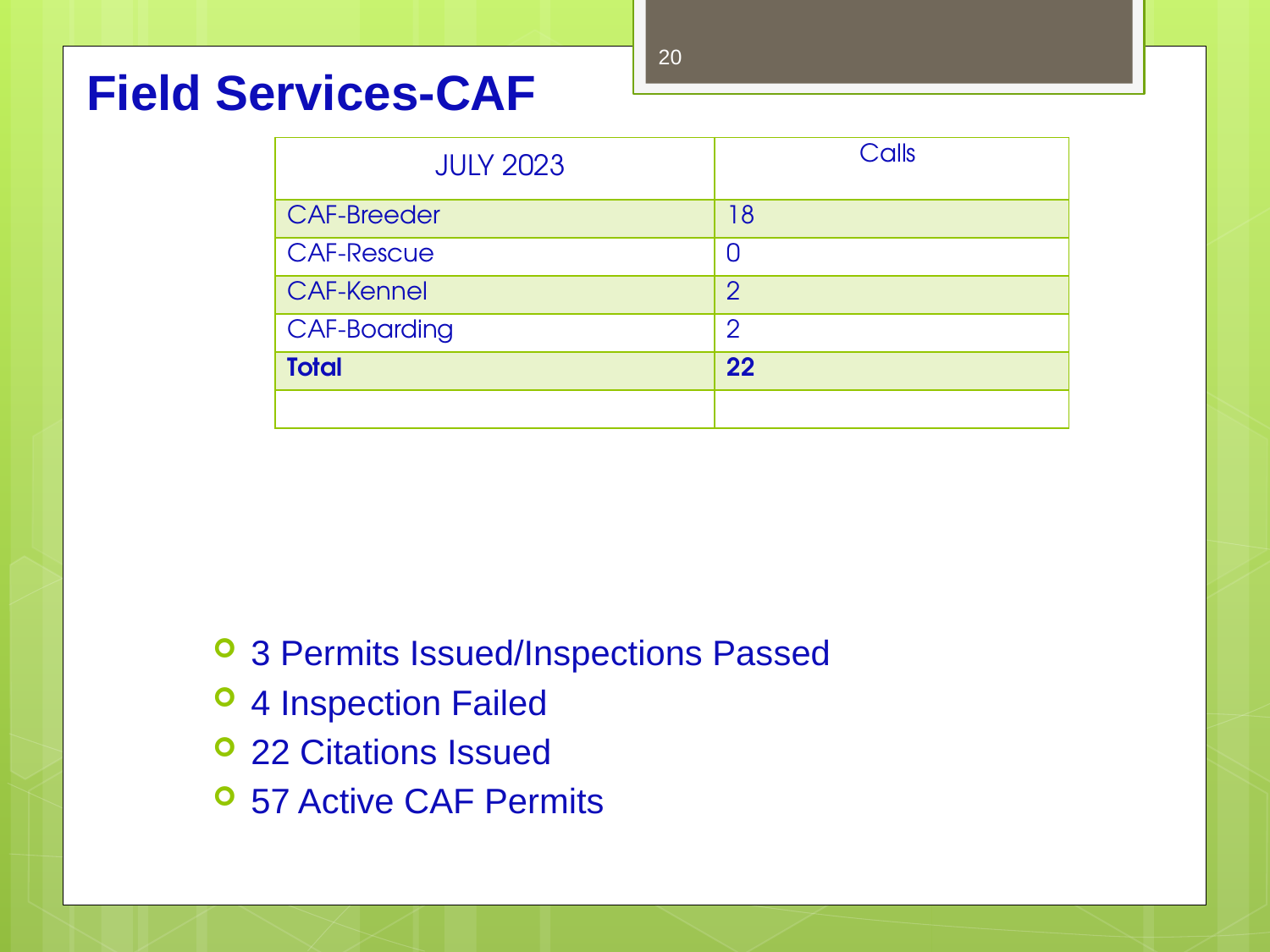

20
# Field Services-CAF
| JULY 2023 | Calls |
| --- | --- |
| CAF-Breeder | 18 |
| CAF-Rescue | 0 |
| CAF-Kennel | 2 |
| CAF-Boarding | 2 |
| Total | 22 |
|  |  |
3 Permits Issued/Inspections Passed
4 Inspection Failed
22 Citations Issued
57 Active CAF Permits